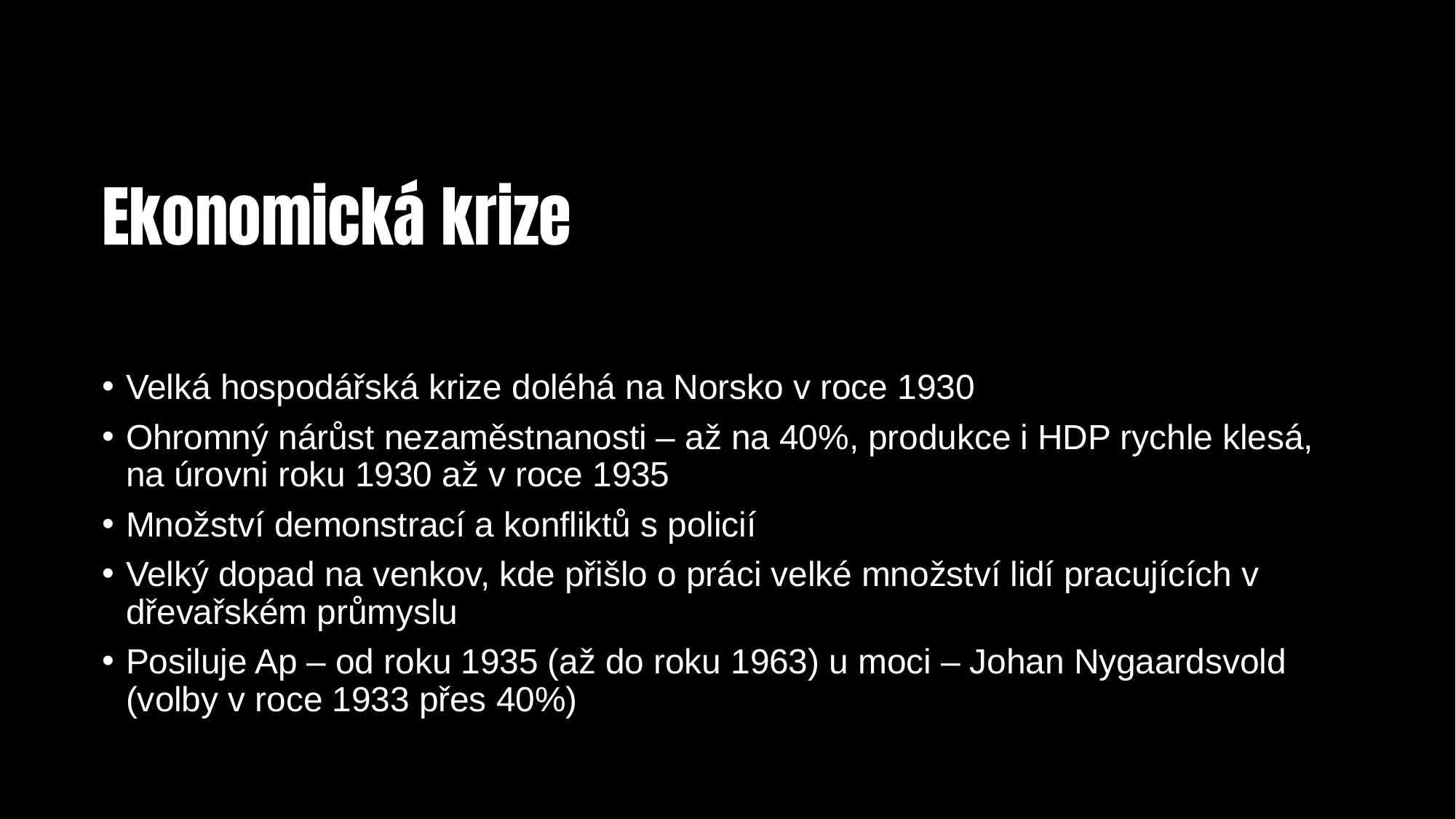

# Ekonomická krize
Velká hospodářská krize doléhá na Norsko v roce 1930
Ohromný nárůst nezaměstnanosti – až na 40%, produkce i HDP rychle klesá, na úrovni roku 1930 až v roce 1935
Množství demonstrací a konfliktů s policií
Velký dopad na venkov, kde přišlo o práci velké množství lidí pracujících v dřevařském průmyslu
Posiluje Ap – od roku 1935 (až do roku 1963) u moci – Johan Nygaardsvold (volby v roce 1933 přes 40%)